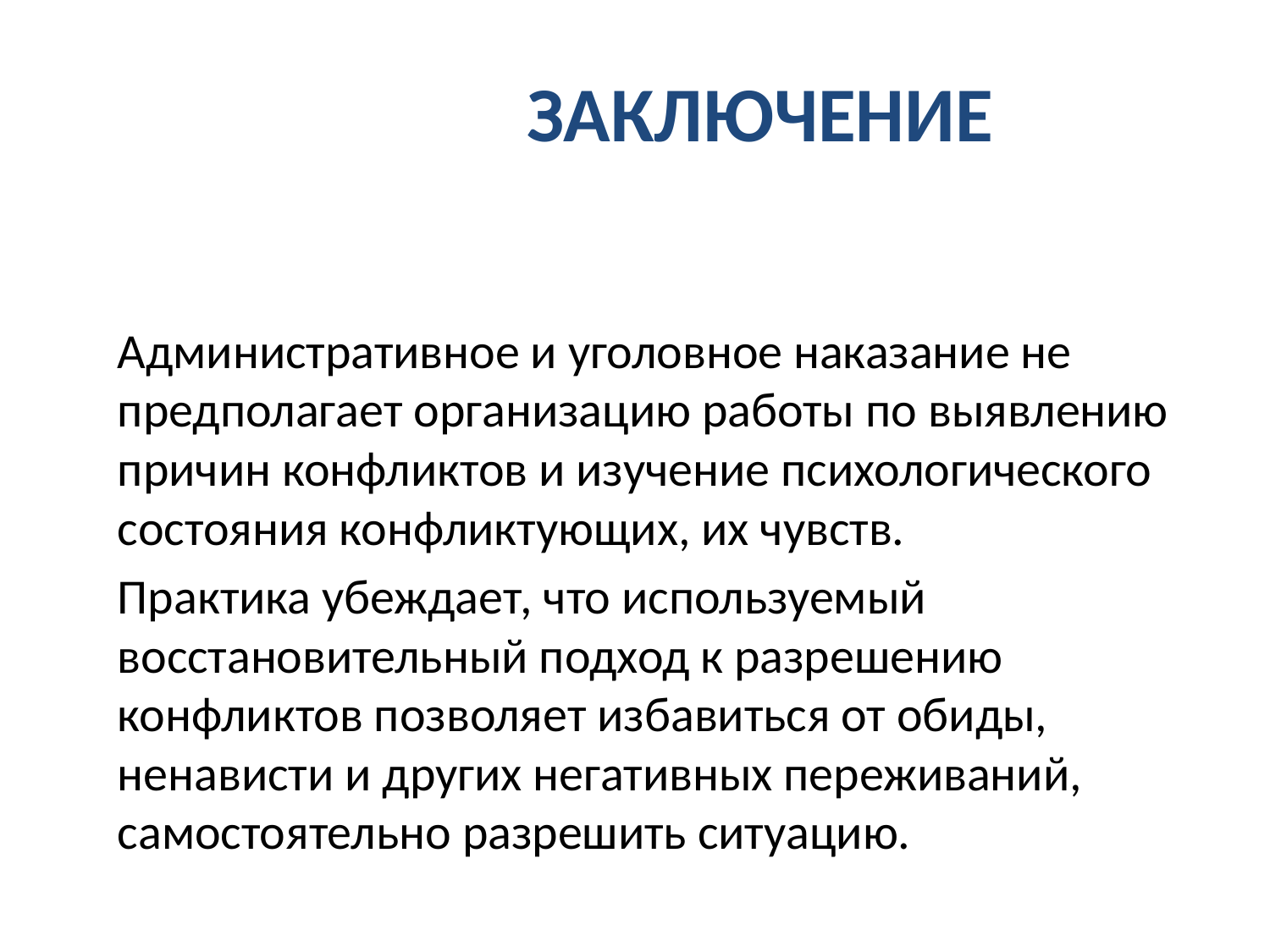

ЗАКЛЮЧЕНИЕ
Административное и уголовное наказание не предполагает организацию работы по выявлению причин конфликтов и изучение психологического состояния конфликтующих, их чувств.
Практика убеждает, что используемый восстановительный подход к разрешению конфликтов позволяет избавиться от обиды, ненависти и других негативных переживаний, самостоятельно разрешить ситуацию.